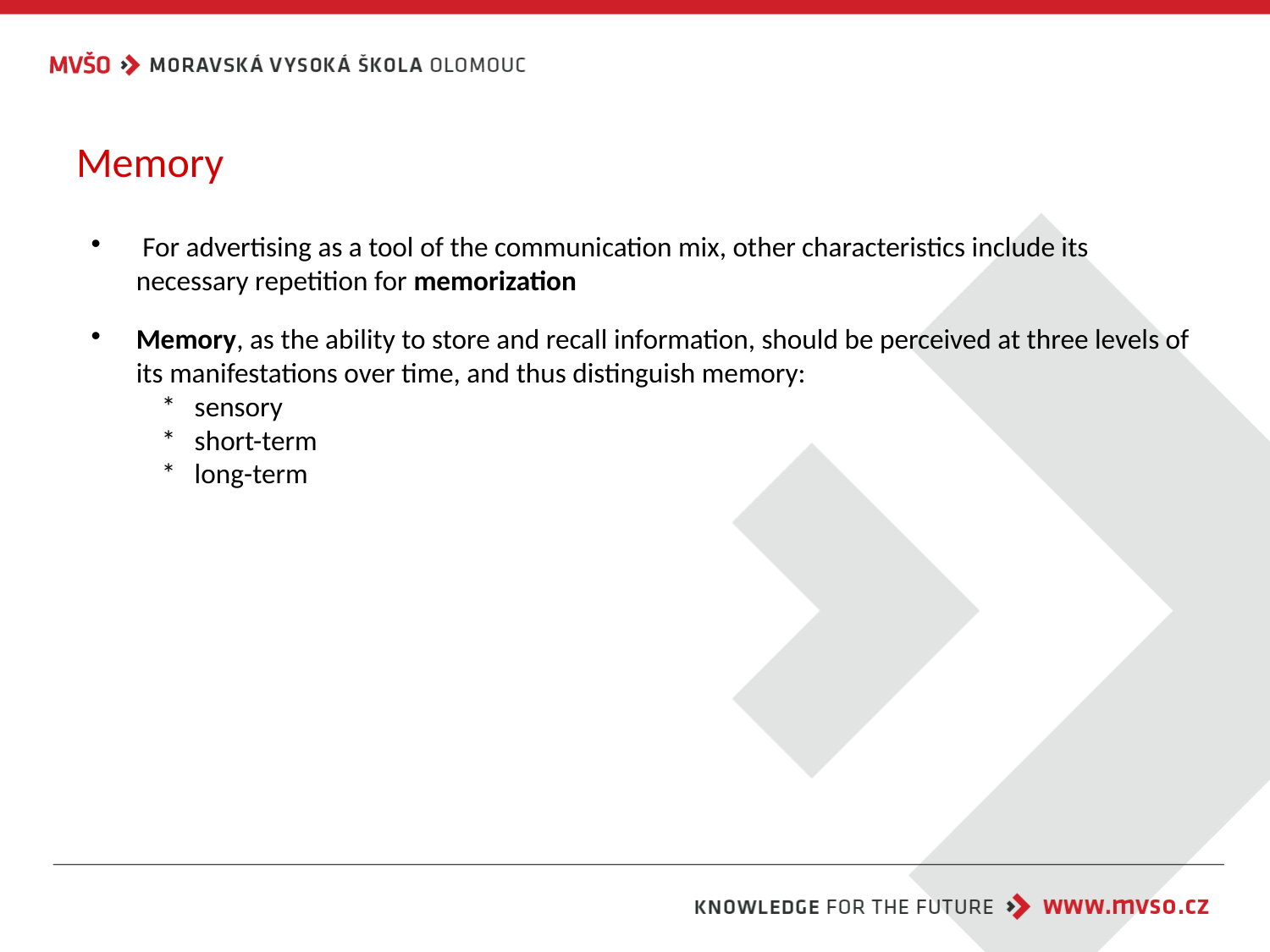

# Memory
 For advertising as a tool of the communication mix, other characteristics include its necessary repetition for memorization
Memory, as the ability to store and recall information, should be perceived at three levels of its manifestations over time, and thus distinguish memory:
    *   sensory
    *   short-term
    *   long-term